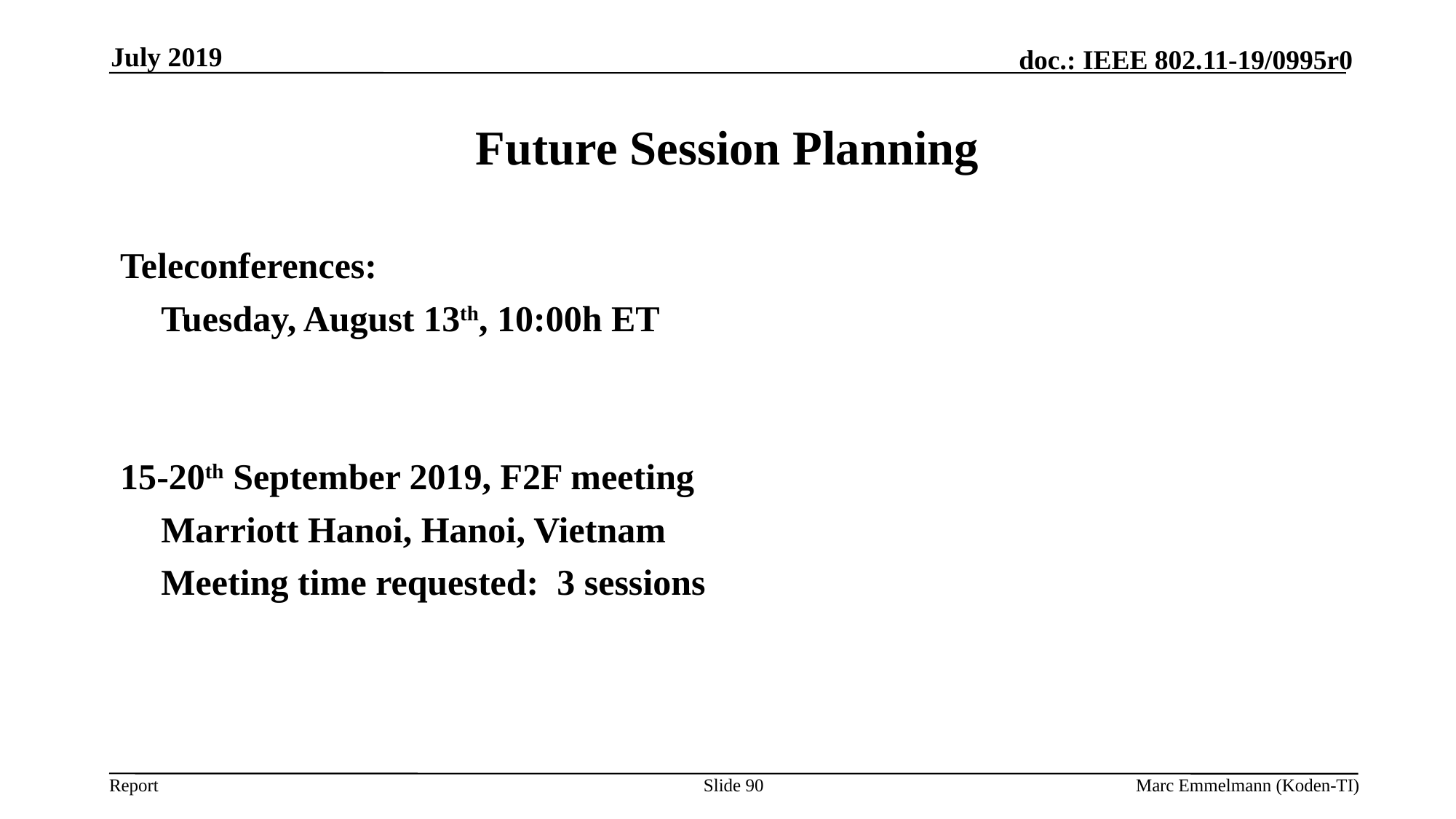

July 2019
# Future Session Planning
Teleconferences:
	Tuesday, August 13th, 10:00h ET

15-20th September 2019, F2F meeting
	Marriott Hanoi, Hanoi, Vietnam
	Meeting time requested:  3 sessions
Slide 90
Marc Emmelmann (Koden-TI)